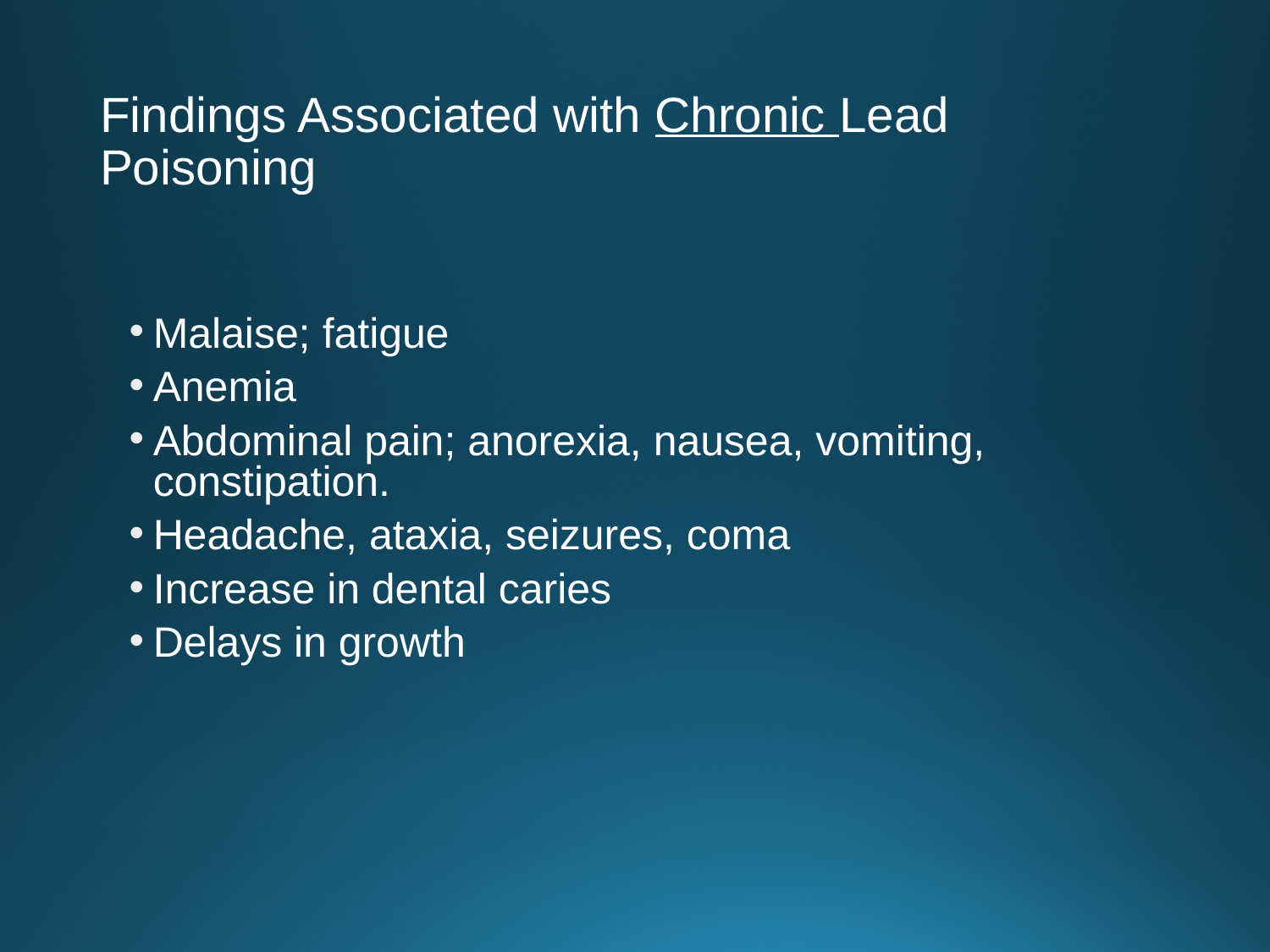

# Findings Associated with Chronic Lead Poisoning

Malaise; fatigue
Anemia
Abdominal pain; anorexia, nausea, vomiting, constipation.
Headache, ataxia, seizures, coma
Increase in dental caries
Delays in growth